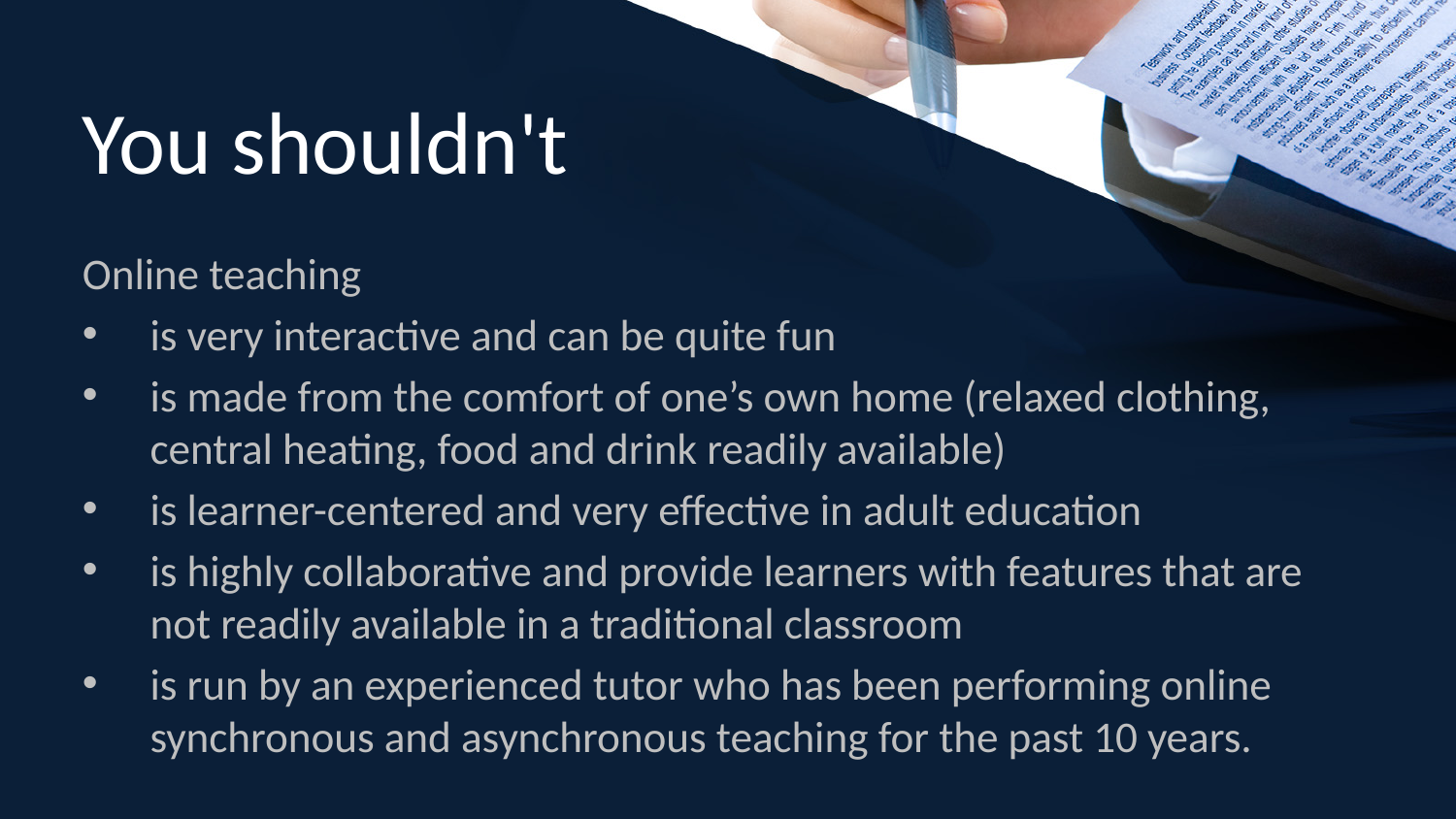

# You shouldn't
Online teaching
is very interactive and can be quite fun
is made from the comfort of one’s own home (relaxed clothing, central heating, food and drink readily available)
is learner-centered and very effective in adult education
is highly collaborative and provide learners with features that are not readily available in a traditional classroom
is run by an experienced tutor who has been performing online synchronous and asynchronous teaching for the past 10 years.